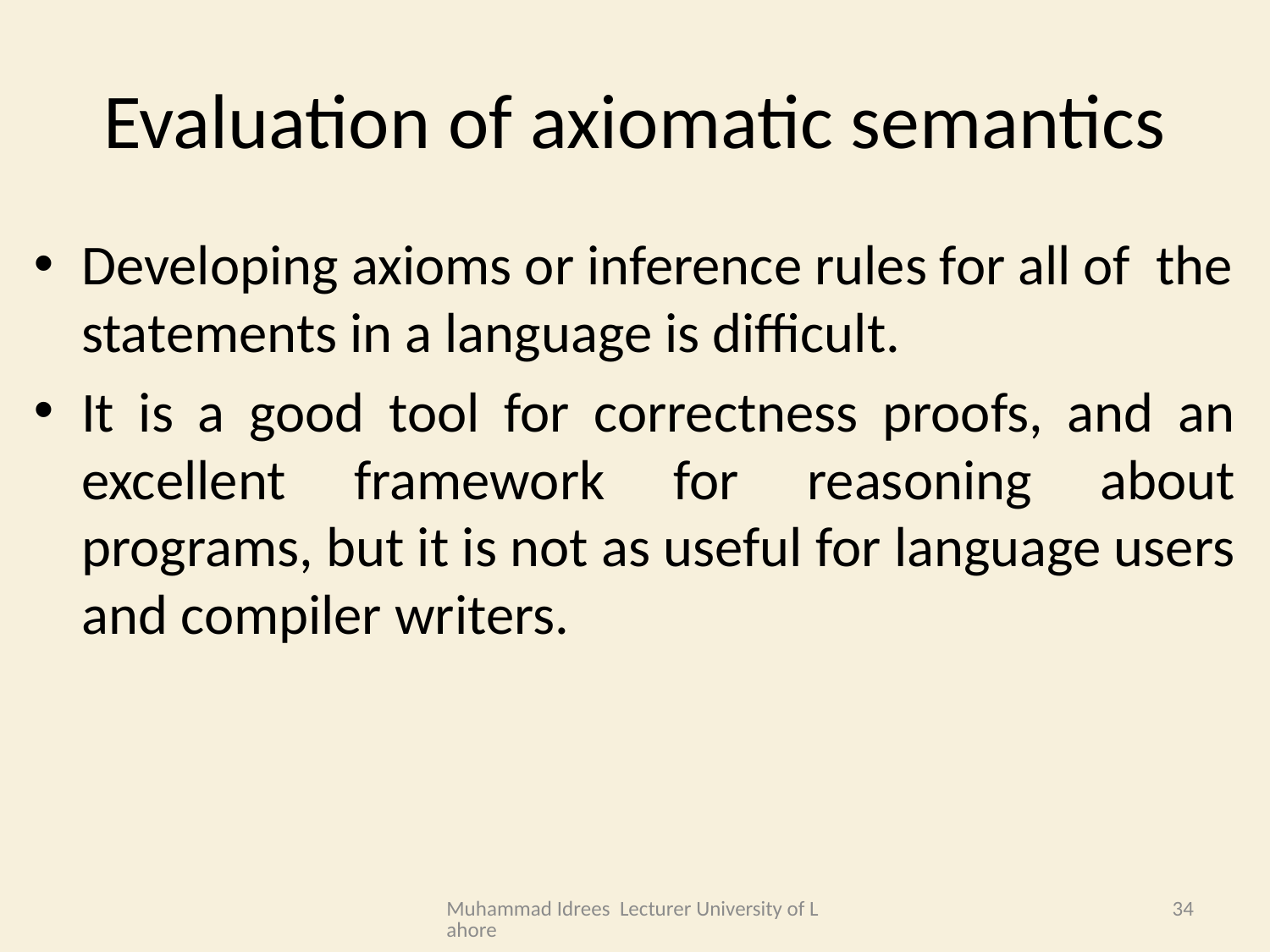

# Evaluation of axiomatic semantics
Developing axioms or inference rules for all of  the statements in a language is difficult.
It is a good tool for correctness proofs, and an excellent framework for reasoning about programs, but it is not as useful for language users and compiler writers.
Muhammad Idrees  Lecturer University of Lahore
34